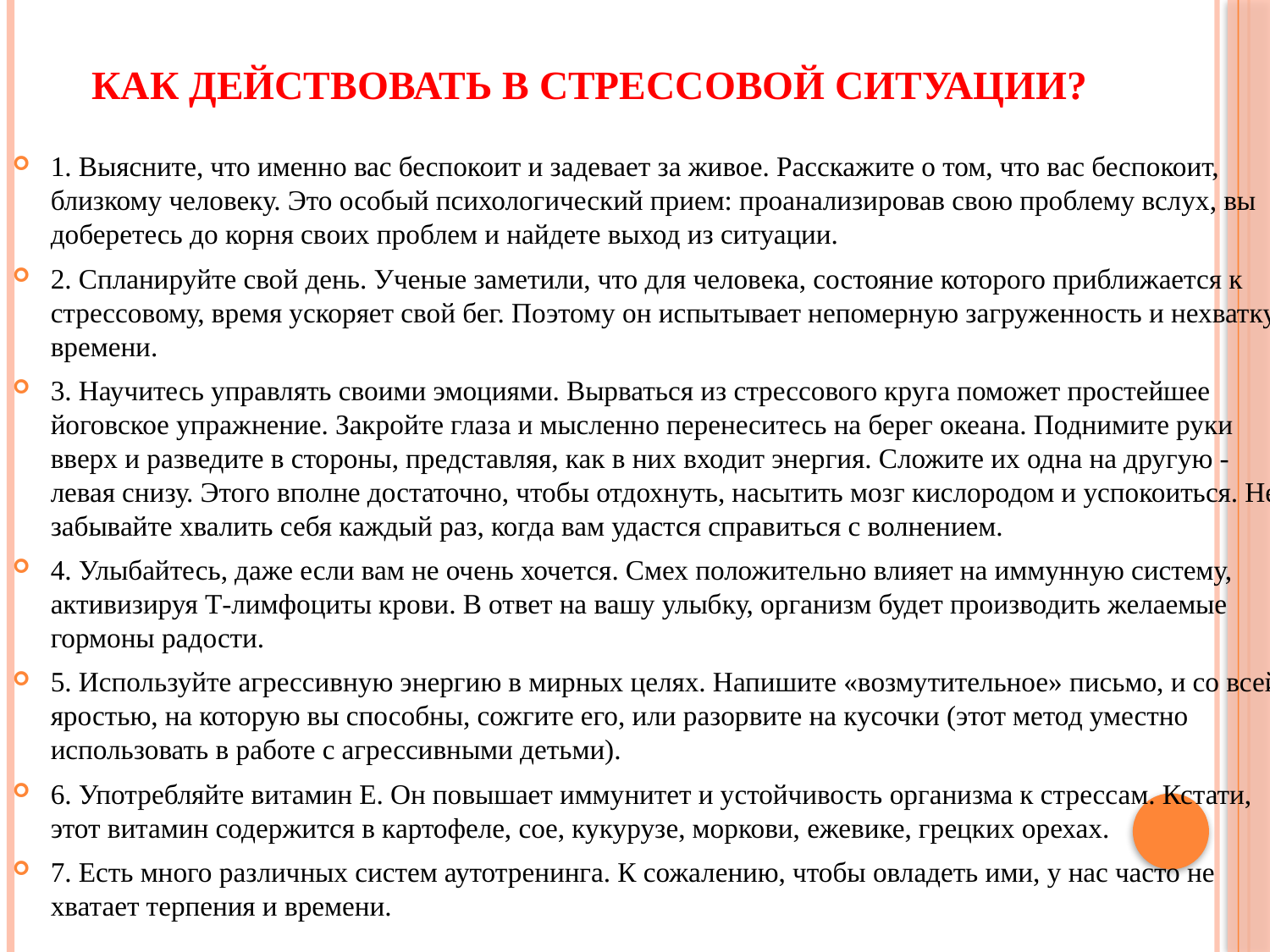

# Как действовать в стрессовой ситуации?
1. Выясните, что именно вас беспокоит и задевает за живое. Расскажите о том, что вас беспокоит, близкому человеку. Это особый психологический прием: проанализировав свою проблему вслух, вы доберетесь до корня своих проблем и найдете выход из ситуации.
2. Спланируйте свой день. Ученые заметили, что для человека, состояние которого приближается к стрессовому, время ускоряет свой бег. Поэтому он испытывает непомерную загруженность и нехватку времени.
3. Научитесь управлять своими эмоциями. Вырваться из стрессового круга поможет простейшее йоговское упражнение. Закройте глаза и мысленно перенеситесь на берег океана. Поднимите руки вверх и разведите в стороны, представляя, как в них входит энергия. Сложите их одна на другую - левая снизу. Этого вполне достаточно, чтобы отдохнуть, насытить мозг кислородом и успокоиться. Не забывайте хвалить себя каждый раз, когда вам удастся справиться с волнением.
4. Улыбайтесь, даже если вам не очень хочется. Смех положительно влияет на иммунную систему, активизируя Т-лимфоциты крови. В ответ на вашу улыбку, организм будет производить желаемые гормоны радости.
5. Используйте агрессивную энергию в мирных целях. Напишите «возмутительное» письмо, и со всей яростью, на которую вы способны, сожгите его, или разорвите на кусочки (этот метод уместно использовать в работе с агрессивными детьми).
6. Употребляйте витамин Е. Он повышает иммунитет и устойчивость организма к стрессам. Кстати, этот витамин содержится в картофеле, сое, кукурузе, моркови, ежевике, грецких орехах.
7. Есть много различных систем аутотренинга. К сожалению, чтобы овладеть ими, у нас часто не хватает терпения и времени.